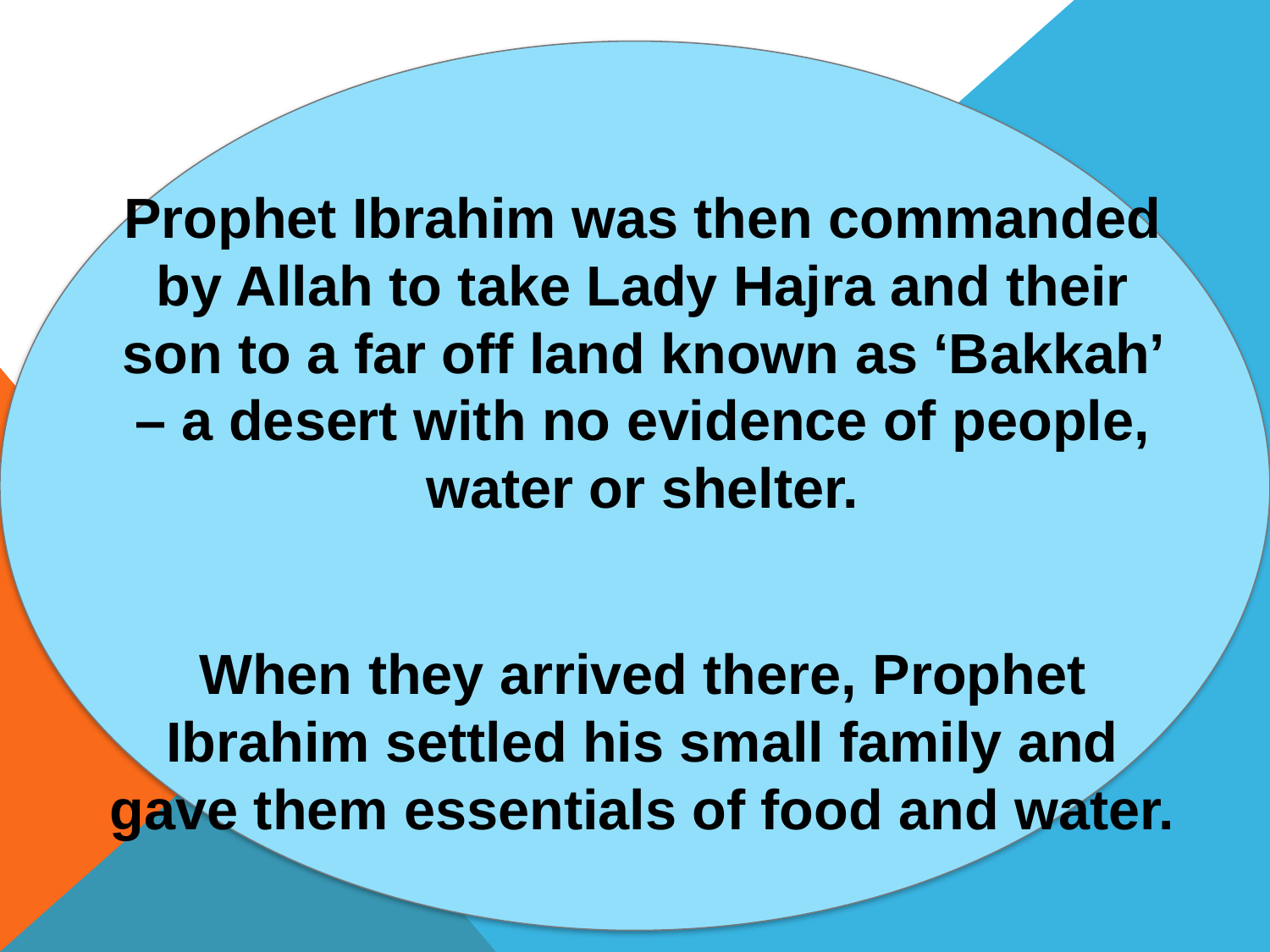

Prophet Ibrahim was then commanded by Allah to take Lady Hajra and their son to a far off land known as ‘Bakkah’ – a desert with no evidence of people, water or shelter.

When they arrived there, Prophet Ibrahim settled his small family and gave them essentials of food and water.